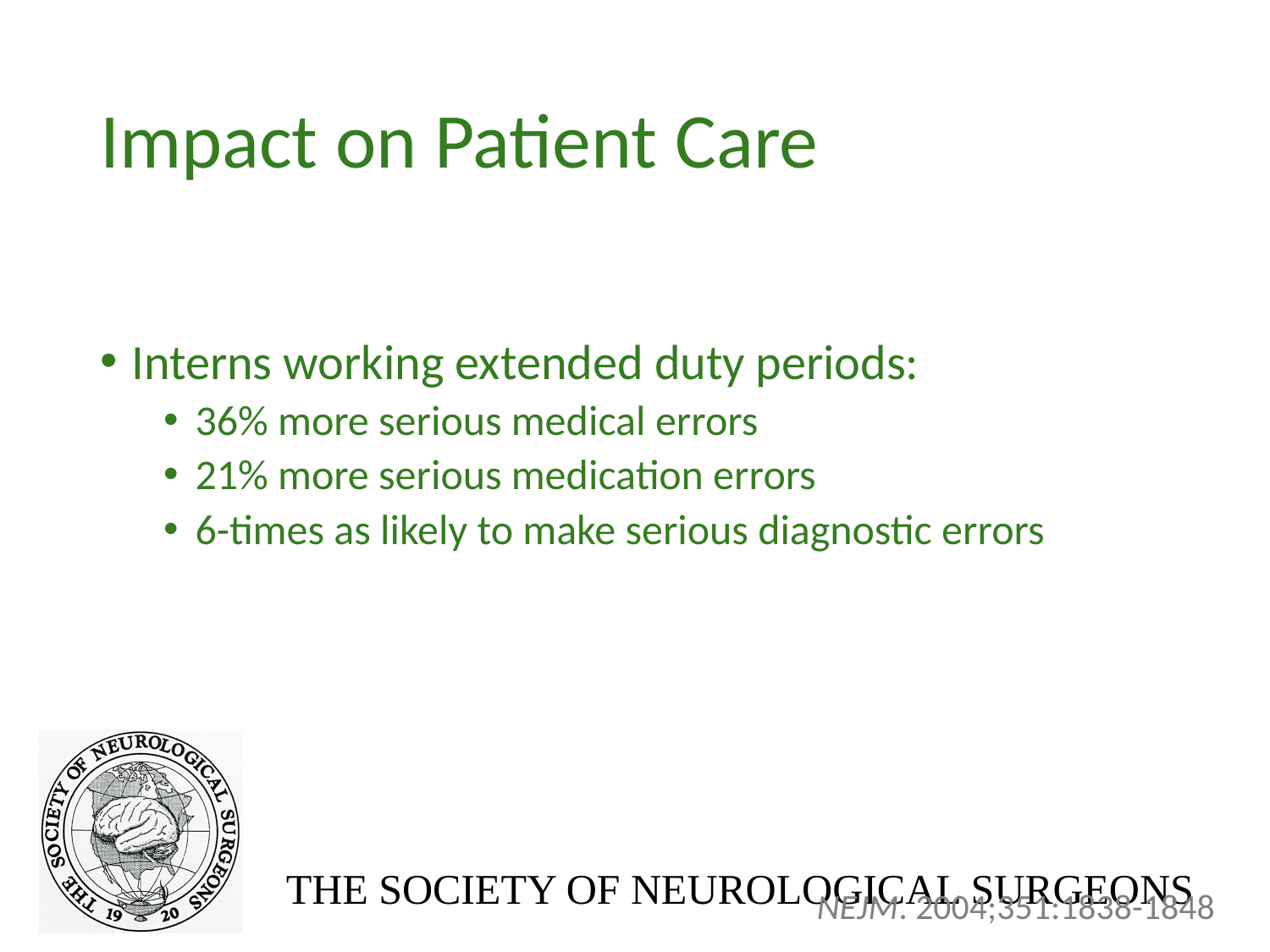

# Impact on Patient Care

Interns working extended duty periods:
36% more serious medical errors
21% more serious medication errors
6-times as likely to make serious diagnostic errors
NEJM. 2004;351:1838-1848